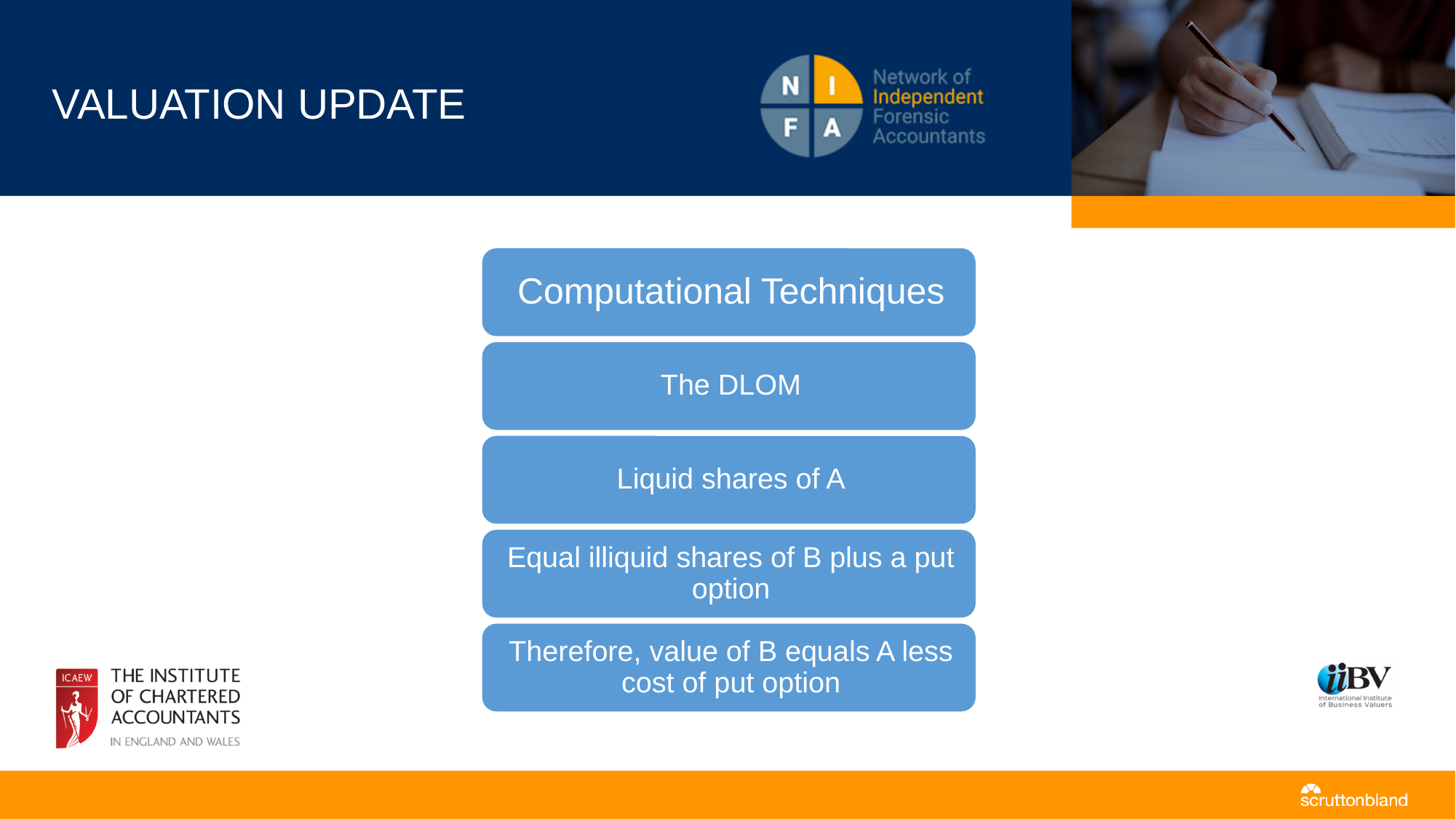

# Valuation update
Computational Techniques
The DLOM
Liquid shares of A
Equal illiquid shares of B plus a put option
Therefore, value of B equals A less cost of put option